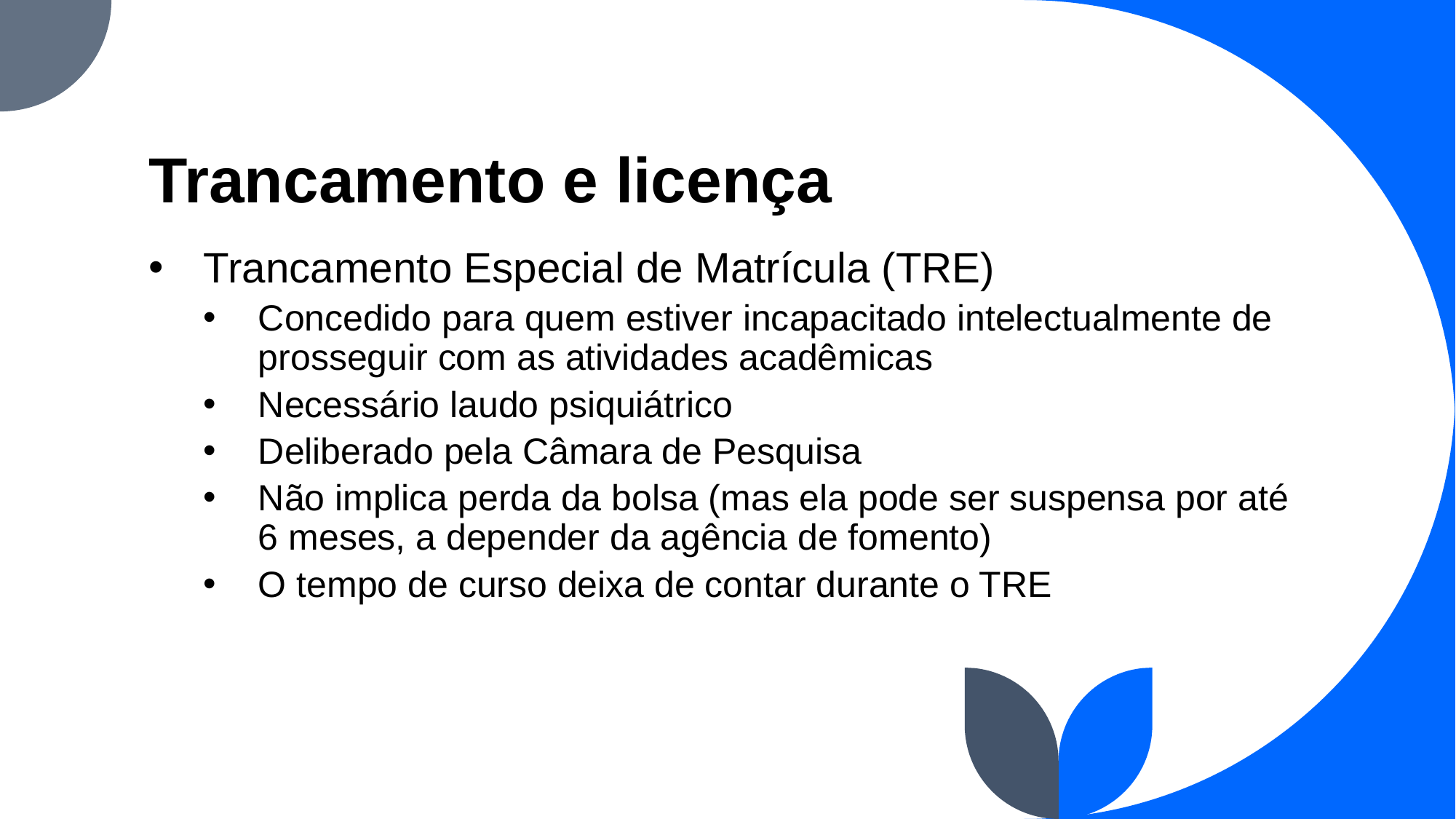

# Trancamento e licença
Trancamento Especial de Matrícula (TRE)
Concedido para quem estiver incapacitado intelectualmente de prosseguir com as atividades acadêmicas
Necessário laudo psiquiátrico
Deliberado pela Câmara de Pesquisa
Não implica perda da bolsa (mas ela pode ser suspensa por até 6 meses, a depender da agência de fomento)
O tempo de curso deixa de contar durante o TRE